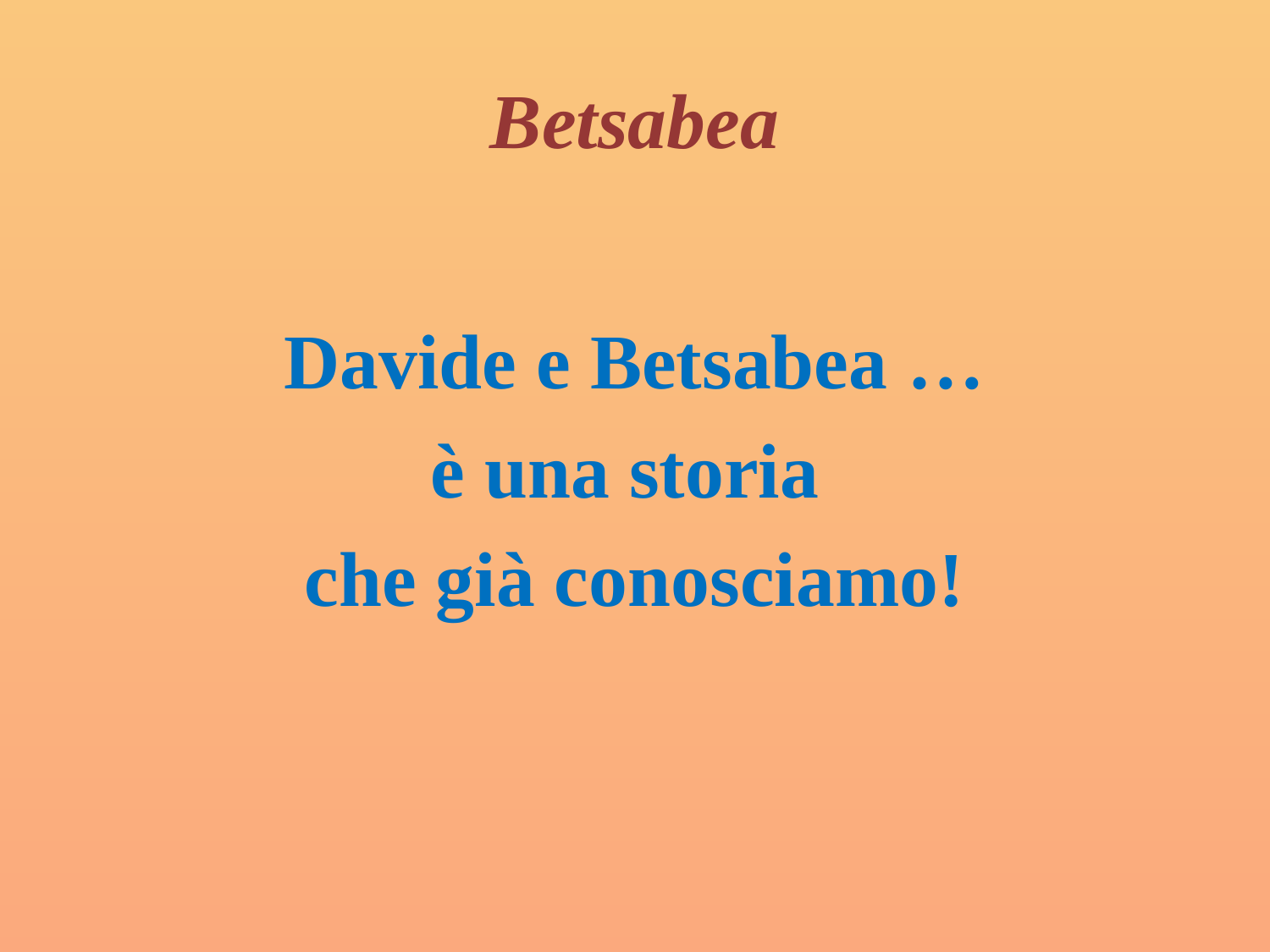

# Betsabea

Davide e Betsabea …
è una storia
che già conosciamo!